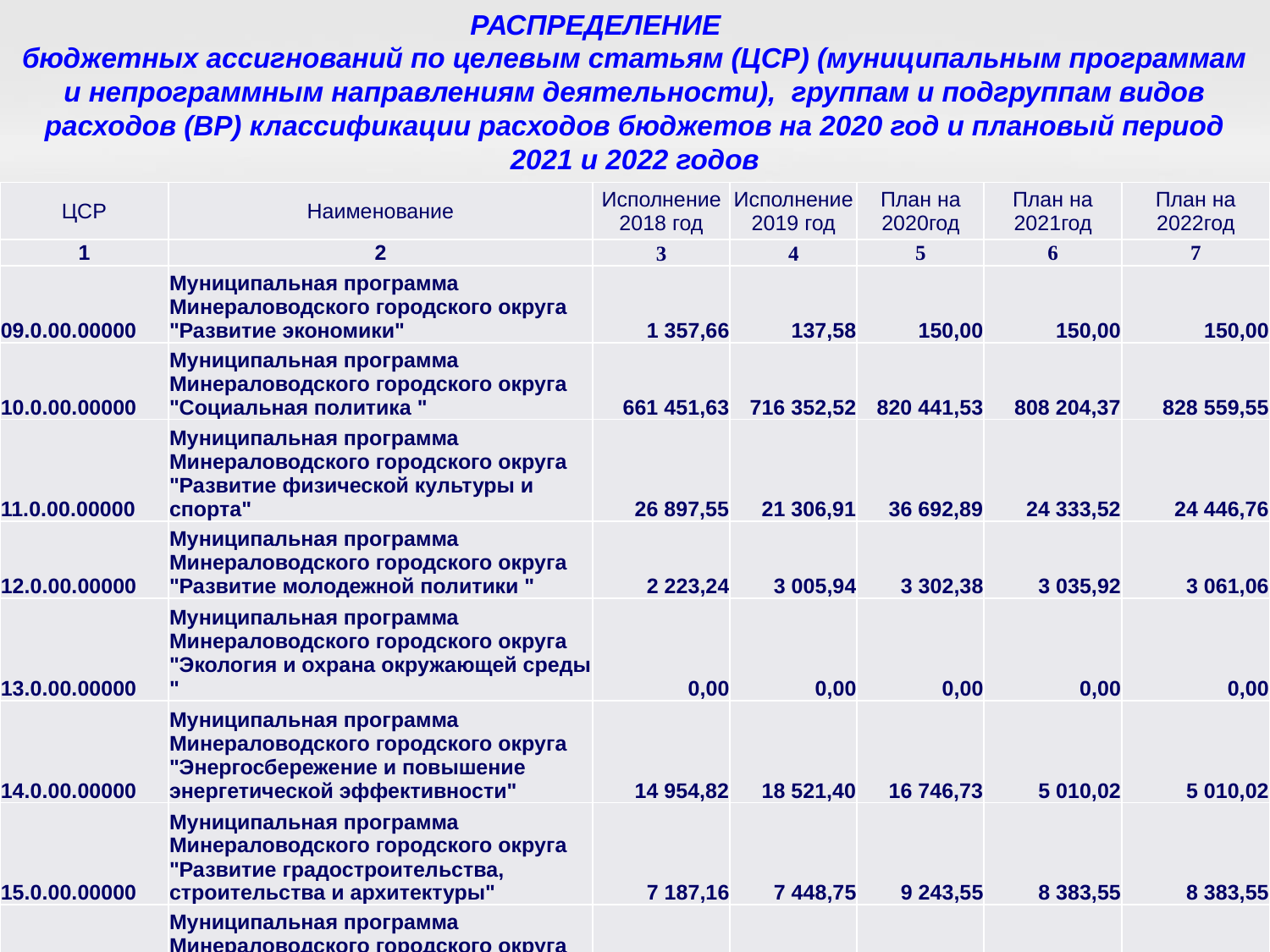

# РАСПРЕДЕЛЕНИЕ бюджетных ассигнований по целевым статьям (ЦСР) (муниципальным программам и непрограммным направлениям деятельности),  группам и подгруппам видов расходов (ВР) классификации расходов бюджетов на 2020 год и плановый период 2021 и 2022 годов
| ЦСР | Наименование | Исполнение 2018 год | Исполнение 2019 год | План на 2020год | План на 2021год | План на 2022год |
| --- | --- | --- | --- | --- | --- | --- |
| 1 | 2 | 3 | 4 | 5 | 6 | 7 |
| 09.0.00.00000 | Муниципальная программа Минераловодского городского округа "Развитие экономики" | 1 357,66 | 137,58 | 150,00 | 150,00 | 150,00 |
| 10.0.00.00000 | Муниципальная программа Минераловодского городского округа "Социальная политика " | 661 451,63 | 716 352,52 | 820 441,53 | 808 204,37 | 828 559,55 |
| 11.0.00.00000 | Муниципальная программа Минераловодского городского округа "Развитие физической культуры и спорта" | 26 897,55 | 21 306,91 | 36 692,89 | 24 333,52 | 24 446,76 |
| 12.0.00.00000 | Муниципальная программа Минераловодского городского округа "Развитие молодежной политики " | 2 223,24 | 3 005,94 | 3 302,38 | 3 035,92 | 3 061,06 |
| 13.0.00.00000 | Муниципальная программа Минераловодского городского округа "Экология и охрана окружающей среды " | 0,00 | 0,00 | 0,00 | 0,00 | 0,00 |
| 14.0.00.00000 | Муниципальная программа Минераловодского городского округа "Энергосбережение и повышение энергетической эффективности" | 14 954,82 | 18 521,40 | 16 746,73 | 5 010,02 | 5 010,02 |
| 15.0.00.00000 | Муниципальная программа Минераловодского городского округа "Развитие градостроительства, строительства и архитектуры" | 7 187,16 | 7 448,75 | 9 243,55 | 8 383,55 | 8 383,55 |
| 16.0.00.00000 | Муниципальная программа Минераловодского городского округа "Развитие сельского хозяйства" | 27 954,38 | 15 352,73 | 16 999,44 | 6 146,87 | 6 208,09 |
| 17.0.00.00000 | Муниципальная программа Минераловодского городского округа "Управление имуществом " | 73 648,28 | 98 669,25 | 88 263,62 | 78 556,99 | 78 096,67 |
| 18.0.00.00000 | Муниципальная программа Минераловодского городского округа "Обеспечение жильем молодых семей" | 17 405,01 | 5 520,75 | 7 115,61 | 205,13 | 205,13 |
| 19.0.00.00000 | Муниципальная программа Минераловодского городского округа "Формирование современной городской среды" | 57 131,15 | 93 954,34 | 72 419,31 | 1 848,08 | 0,00 |
|  | Всего: | 2 672 916,20 | 3 082 927,13 | 3 254 335,77 | 2 940 687,79 | 2 817 810,75 |